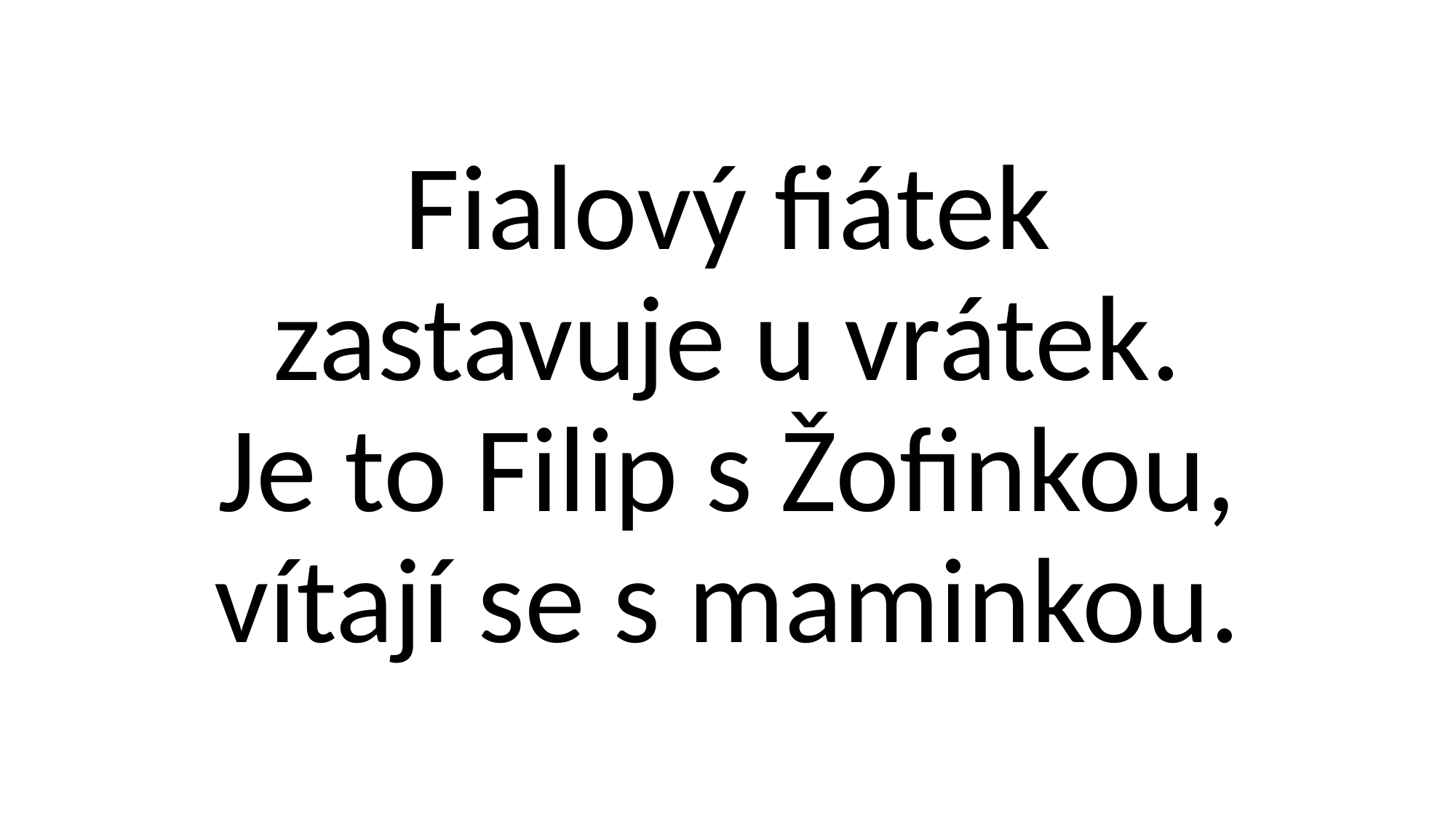

# Fialový fiátek zastavuje u vrátek. Je to Filip s Žofinkou, vítají se s maminkou.